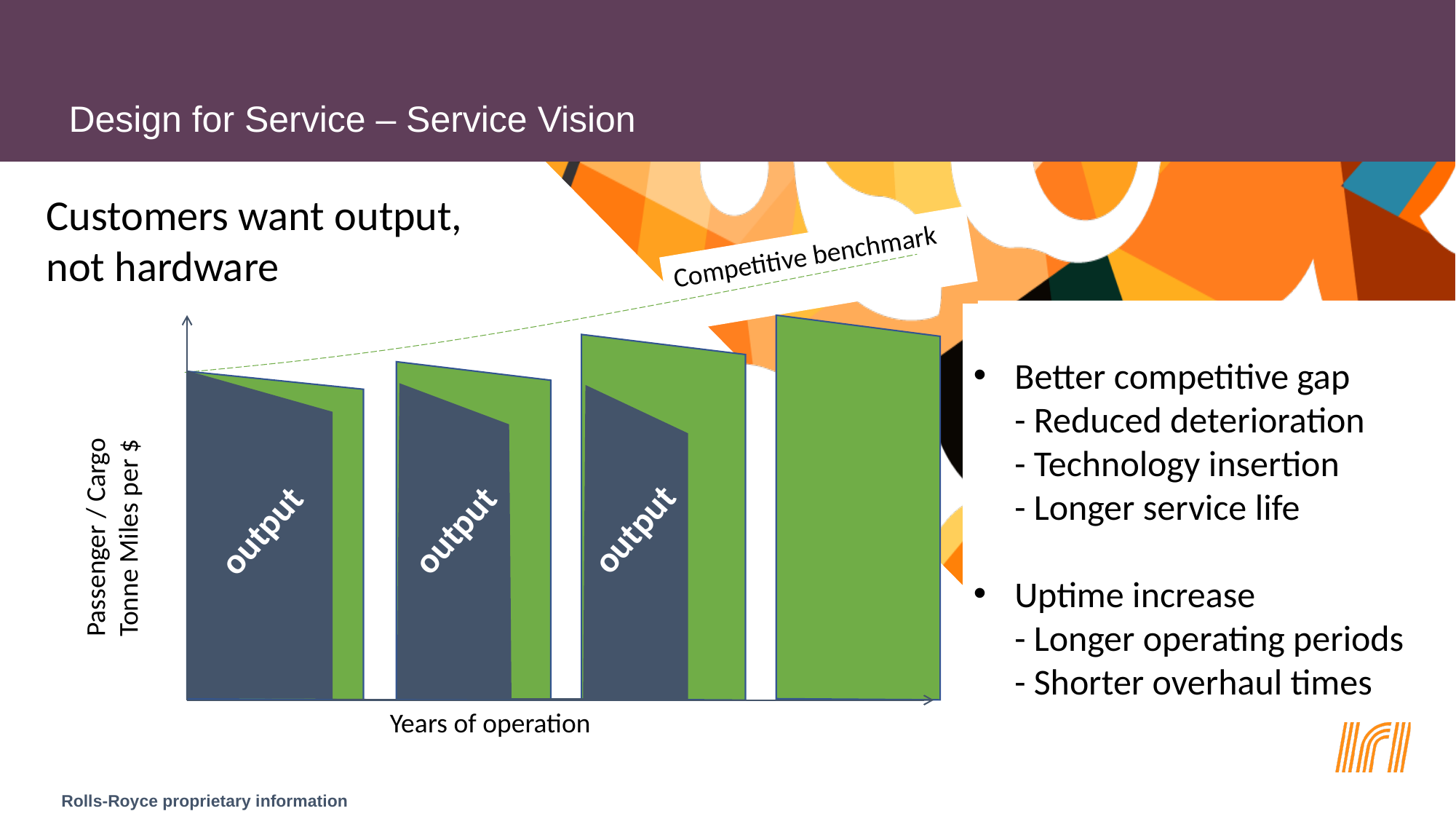

Design for Service – Service Vision
Customers want output,
not hardware
Competitive benchmark

Engineered products slowly degrade over time
(wear and tear)
Significant outage periods for complex maintenance activity
Competition dictates the ‘retirement’ point for the asset

Better competitive gap
- Reduced deterioration
- Technology insertion
- Longer service life

Uptime increase
- Longer operating periods
- Shorter overhaul times

Passenger / Cargo
Tonne Miles per $
output
output
output
Years of operation
Rolls-Royce proprietary information